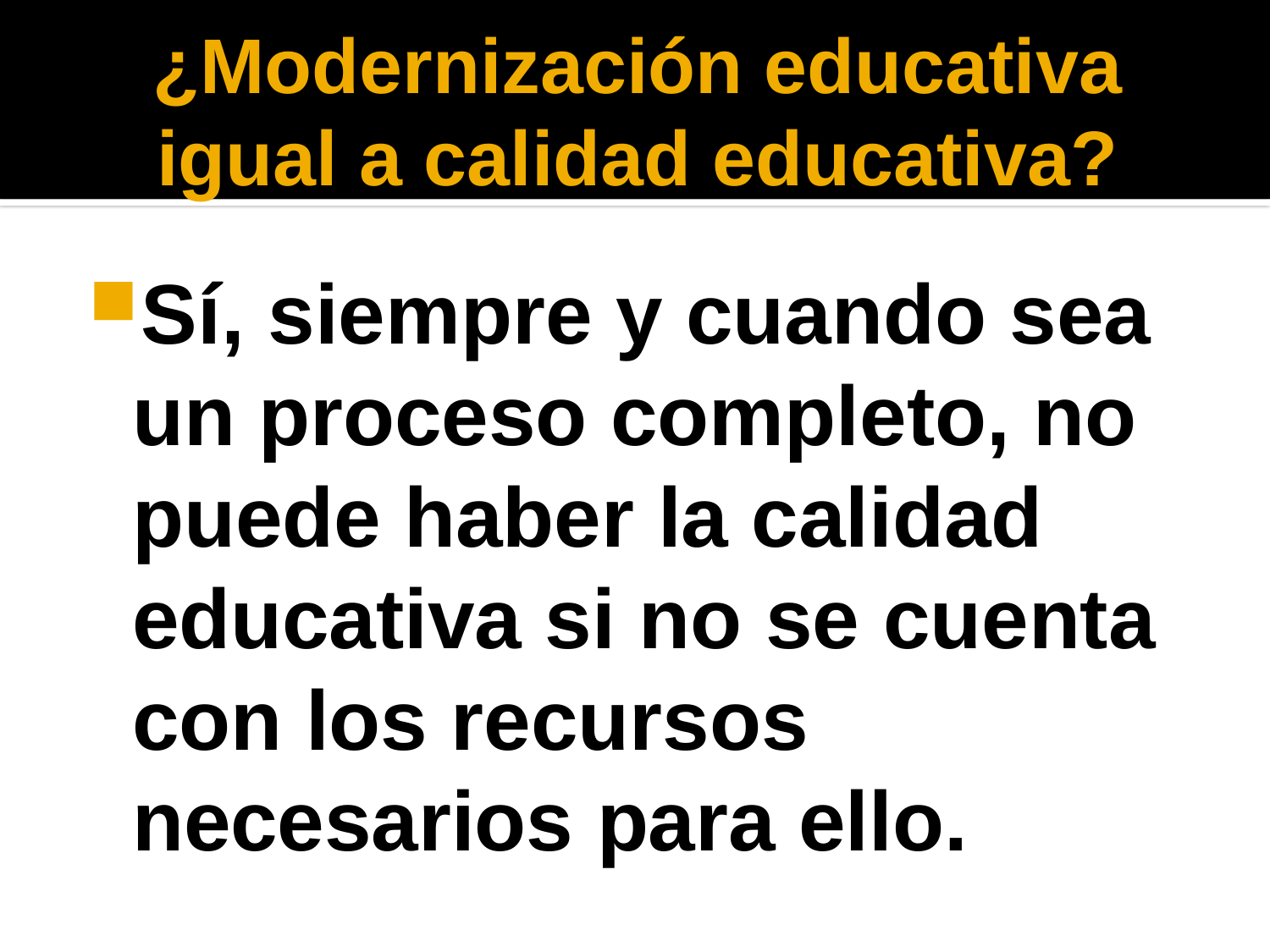

# ¿Modernización educativa igual a calidad educativa?
Sí, siempre y cuando sea un proceso completo, no puede haber la calidad educativa si no se cuenta con los recursos necesarios para ello.